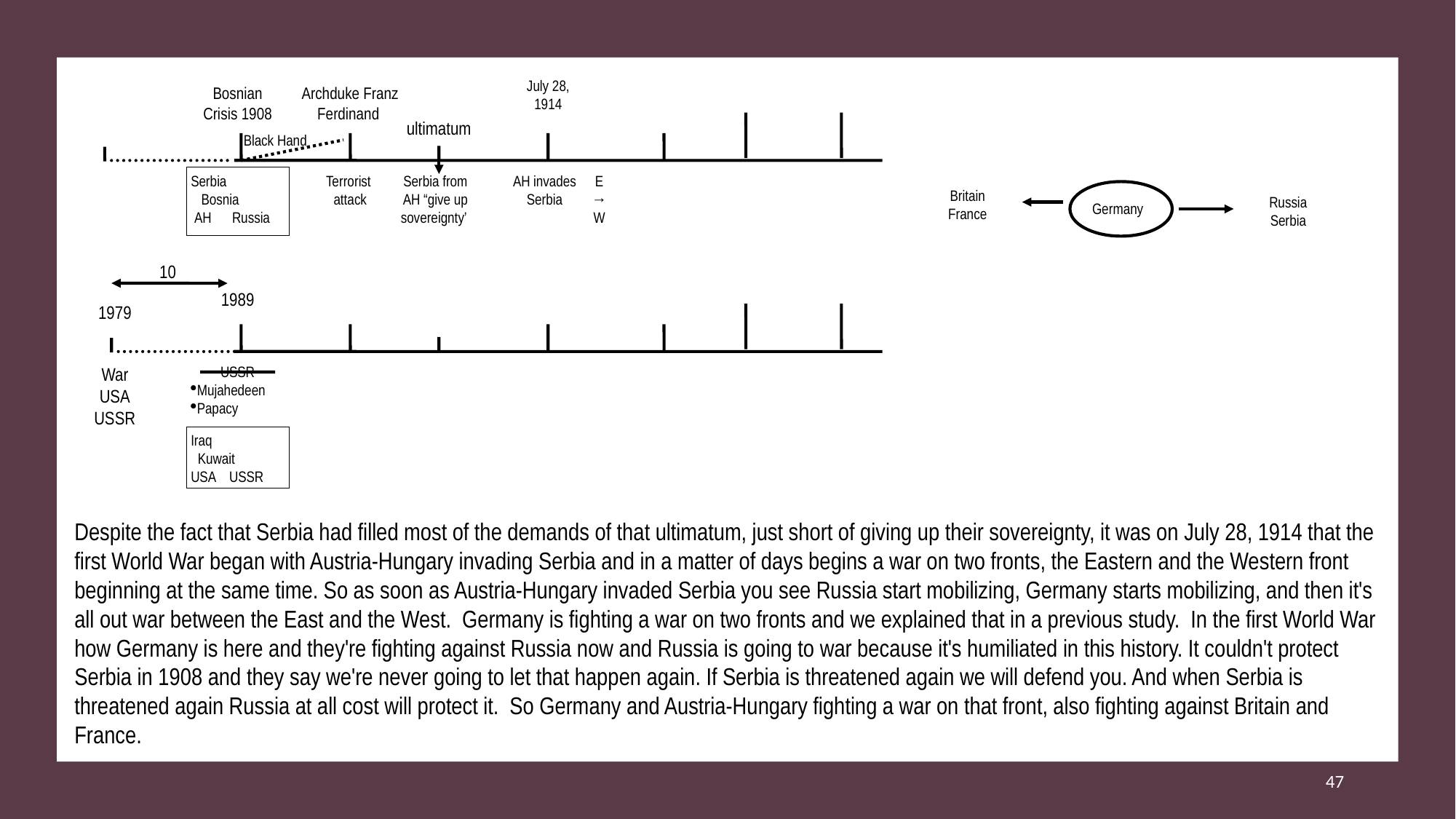

July 28, 1914
Bosnian Crisis 1908
Archduke Franz Ferdinand

ultimatum

Black Hand

Serbia
   Bosnia
 AH      Russia

Terrorist
attack
Serbia from
AH “give up sovereignty’
AH invades Serbia
E
→
W
Britain
France

Russia
Serbia
Germany

10

1989

1979

War
USA
USSR
USSR
Mujahedeen
Papacy

Iraq
  Kuwait
USA    USSR
Despite the fact that Serbia had filled most of the demands of that ultimatum, just short of giving up their sovereignty, it was on July 28, 1914 that the first World War began with Austria-Hungary invading Serbia and in a matter of days begins a war on two fronts, the Eastern and the Western front beginning at the same time. So as soon as Austria-Hungary invaded Serbia you see Russia start mobilizing, Germany starts mobilizing, and then it's all out war between the East and the West.  Germany is fighting a war on two fronts and we explained that in a previous study.  In the first World War how Germany is here and they're fighting against Russia now and Russia is going to war because it's humiliated in this history. It couldn't protect Serbia in 1908 and they say we're never going to let that happen again. If Serbia is threatened again we will defend you. And when Serbia is threatened again Russia at all cost will protect it.  So Germany and Austria-Hungary fighting a war on that front, also fighting against Britain and France.
47